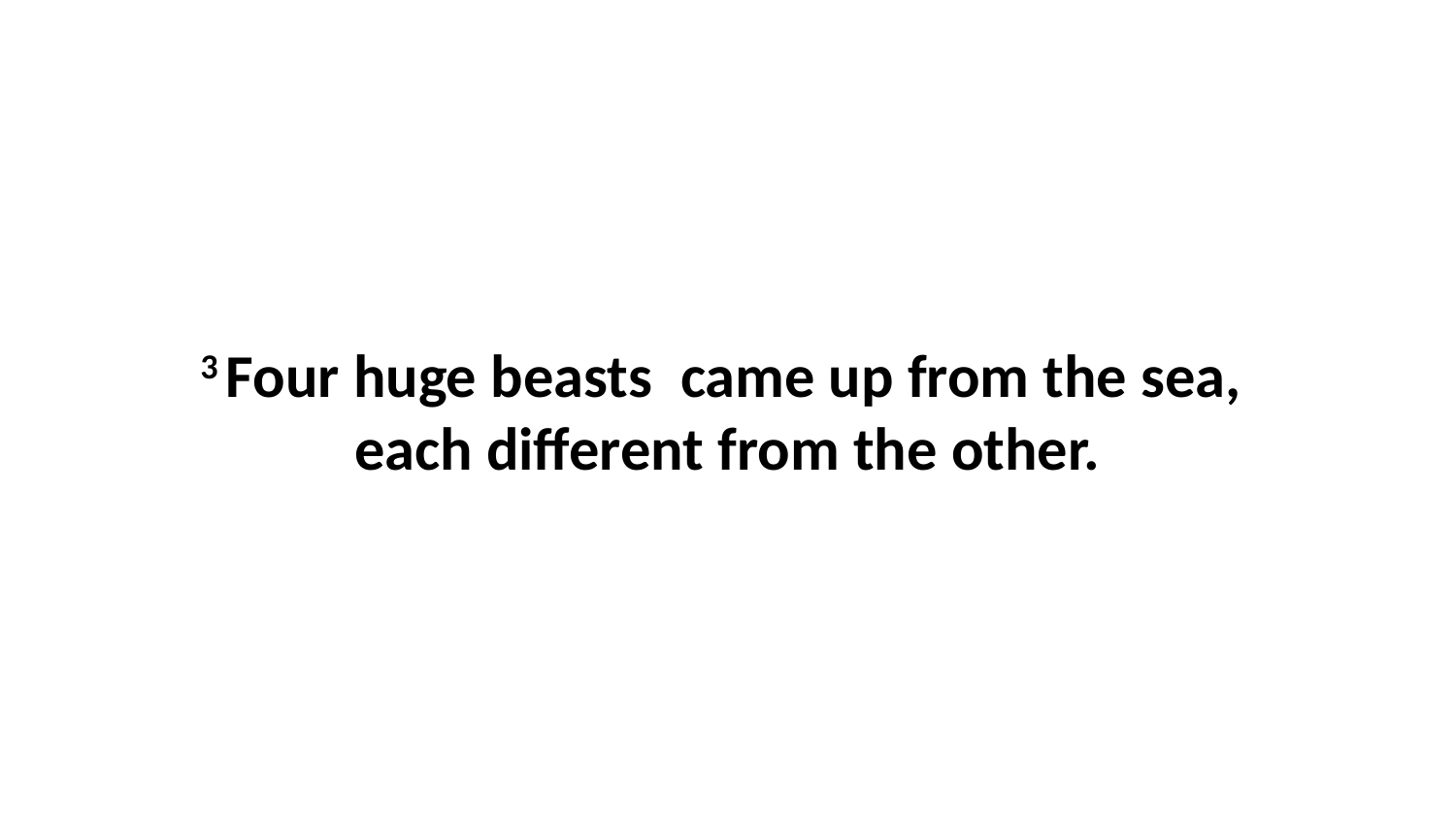

3 Four huge beasts  came up from the sea,  each different from the other.